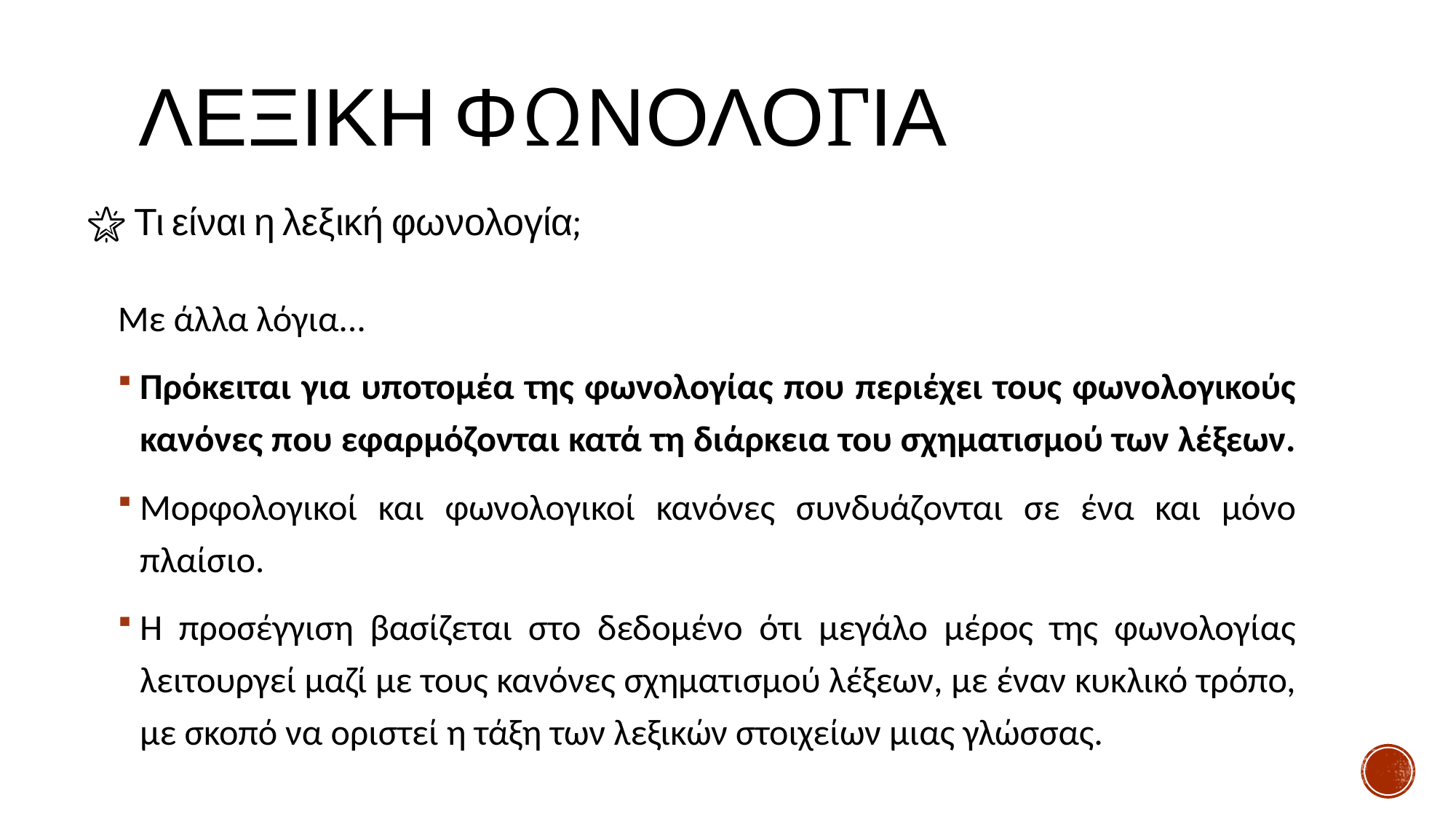

# Λεξικη φωνολογια
🌟 Τι είναι η λεξική φωνολογία;
Με άλλα λόγια...
Πρόκειται για υποτομέα της φωνολογίας που περιέχει τους φωνολογικούς κανόνες που εφαρμόζονται κατά τη διάρκεια του σχηματισμού των λέξεων.
Μορφολογικοί και φωνολογικοί κανόνες συνδυάζονται σε ένα και μόνο πλαίσιο.
Η προσέγγιση βασίζεται στο δεδομένο ότι μεγάλο μέρος της φωνολογίας λειτουργεί μαζί με τους κανόνες σχηματισμού λέξεων, με έναν κυκλικό τρόπο, με σκοπό να οριστεί η τάξη των λεξικών στοιχείων μιας γλώσσας.